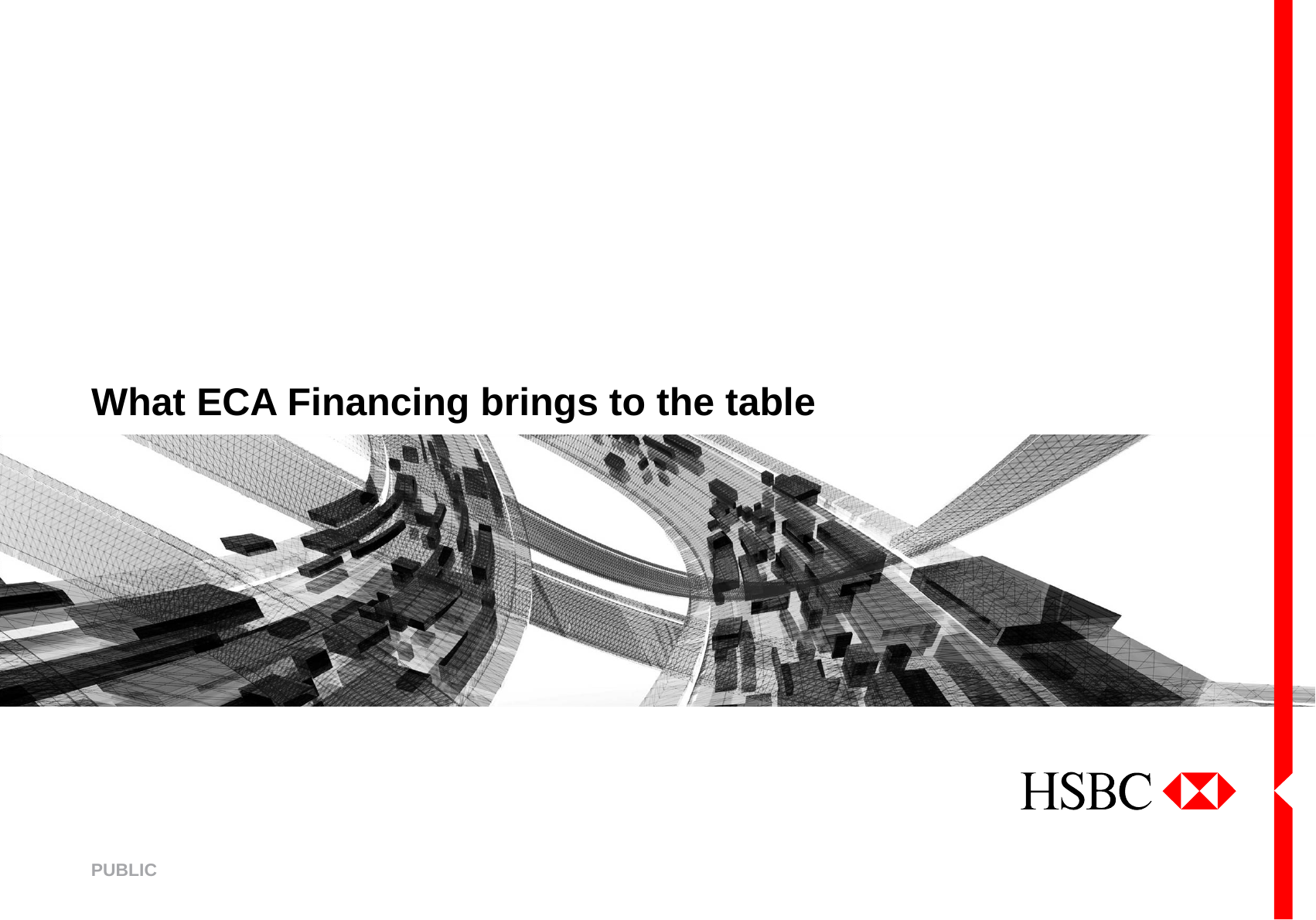

# What ECA Financing brings to the table
PUBLIC